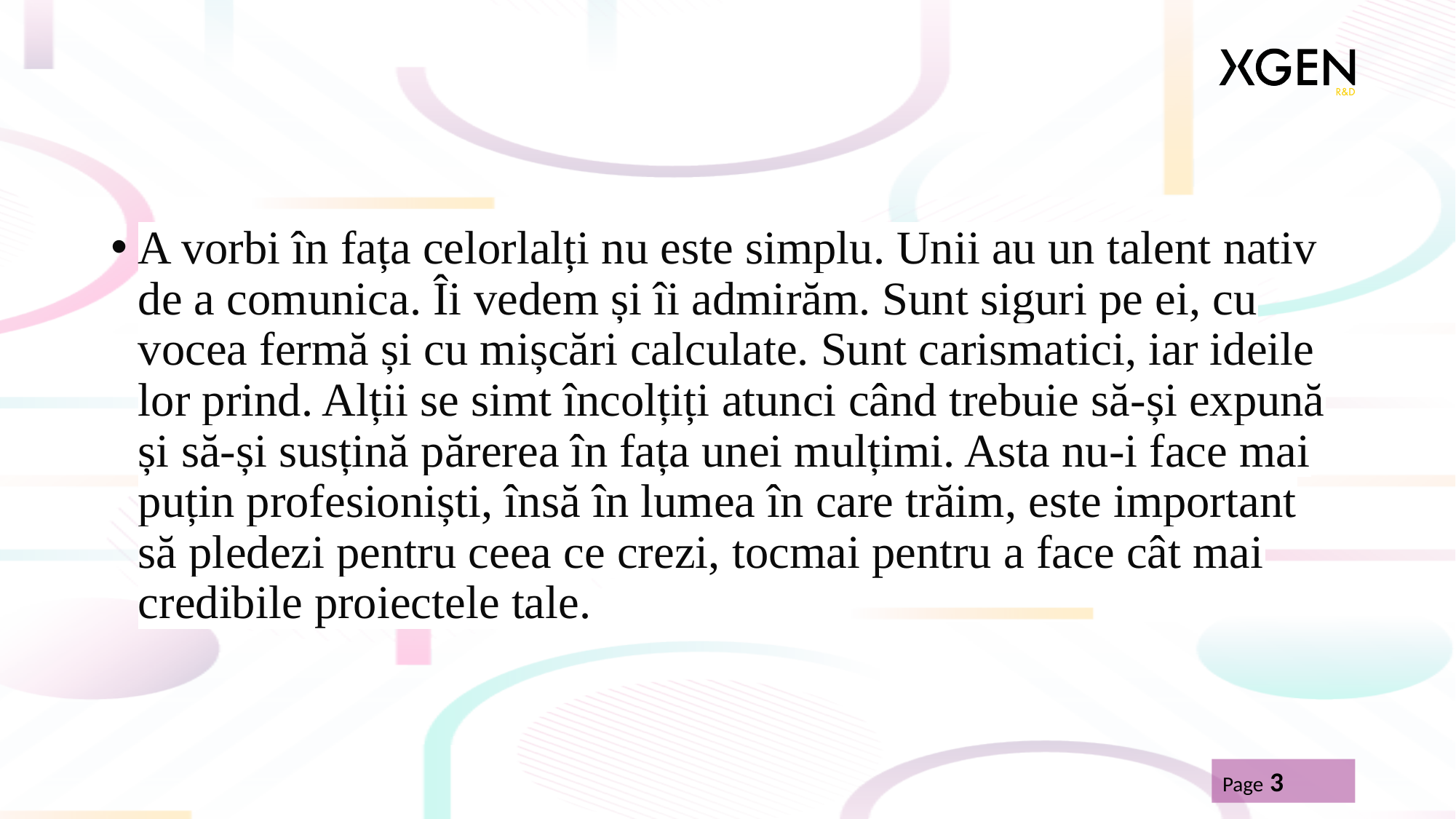

A vorbi în fața celorlalți nu este simplu. Unii au un talent nativ de a comunica. Îi vedem și îi admirăm. Sunt siguri pe ei, cu vocea fermă și cu mișcări calculate. Sunt carismatici, iar ideile lor prind. Alții se simt încolțiți atunci când trebuie să-și expună și să-și susțină părerea în fața unei mulțimi. Asta nu-i face mai puțin profesioniști, însă în lumea în care trăim, este important să pledezi pentru ceea ce crezi, tocmai pentru a face cât mai credibile proiectele tale.
Page 3